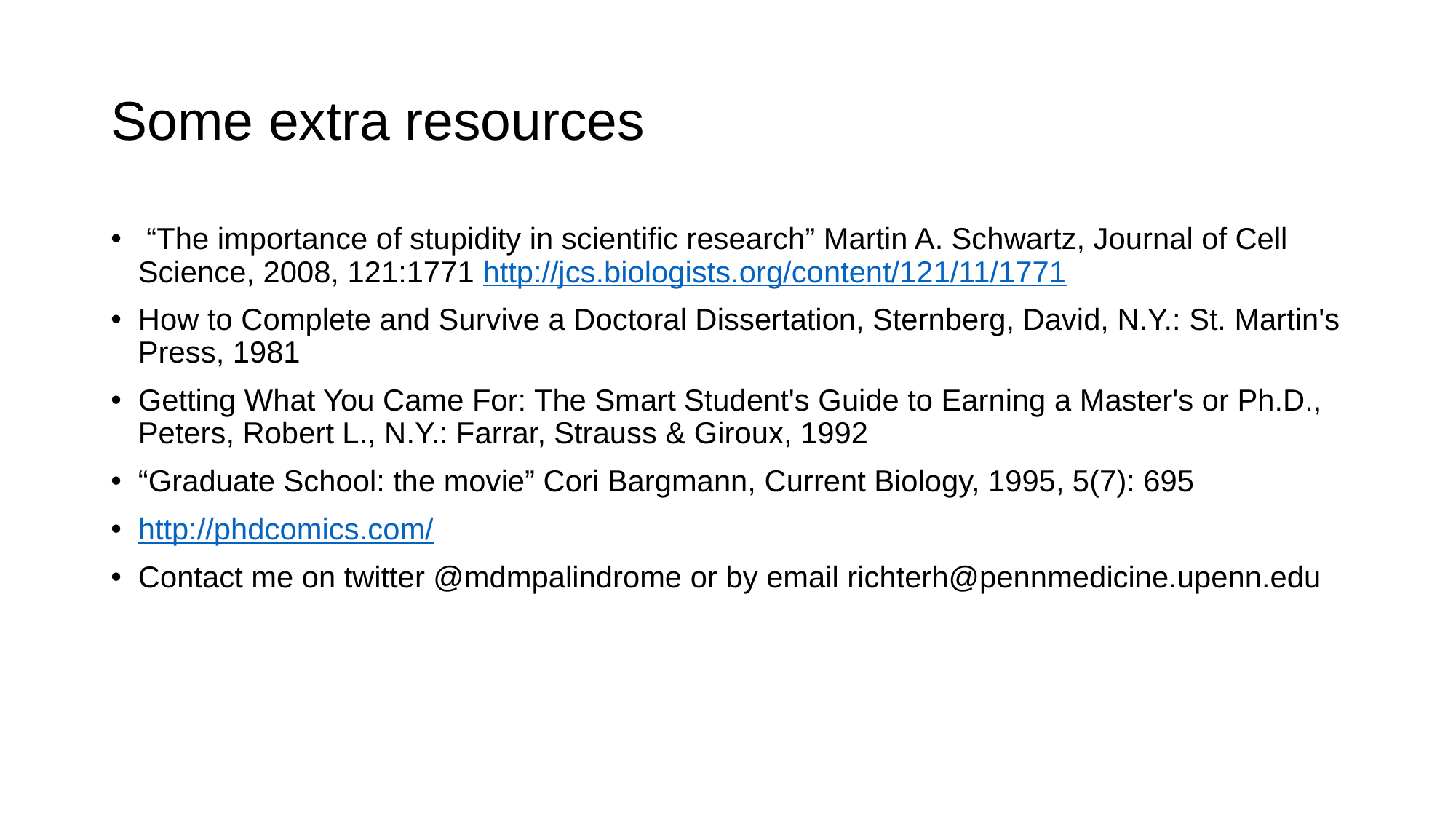

# Some extra resources
 “The importance of stupidity in scientific research” Martin A. Schwartz, Journal of Cell Science, 2008, 121:1771 http://jcs.biologists.org/content/121/11/1771
How to Complete and Survive a Doctoral Dissertation, Sternberg, David, N.Y.: St. Martin's Press, 1981
Getting What You Came For: The Smart Student's Guide to Earning a Master's or Ph.D., Peters, Robert L., N.Y.: Farrar, Strauss & Giroux, 1992
“Graduate School: the movie” Cori Bargmann, Current Biology, 1995, 5(7): 695
http://phdcomics.com/
Contact me on twitter @mdmpalindrome or by email richterh@pennmedicine.upenn.edu